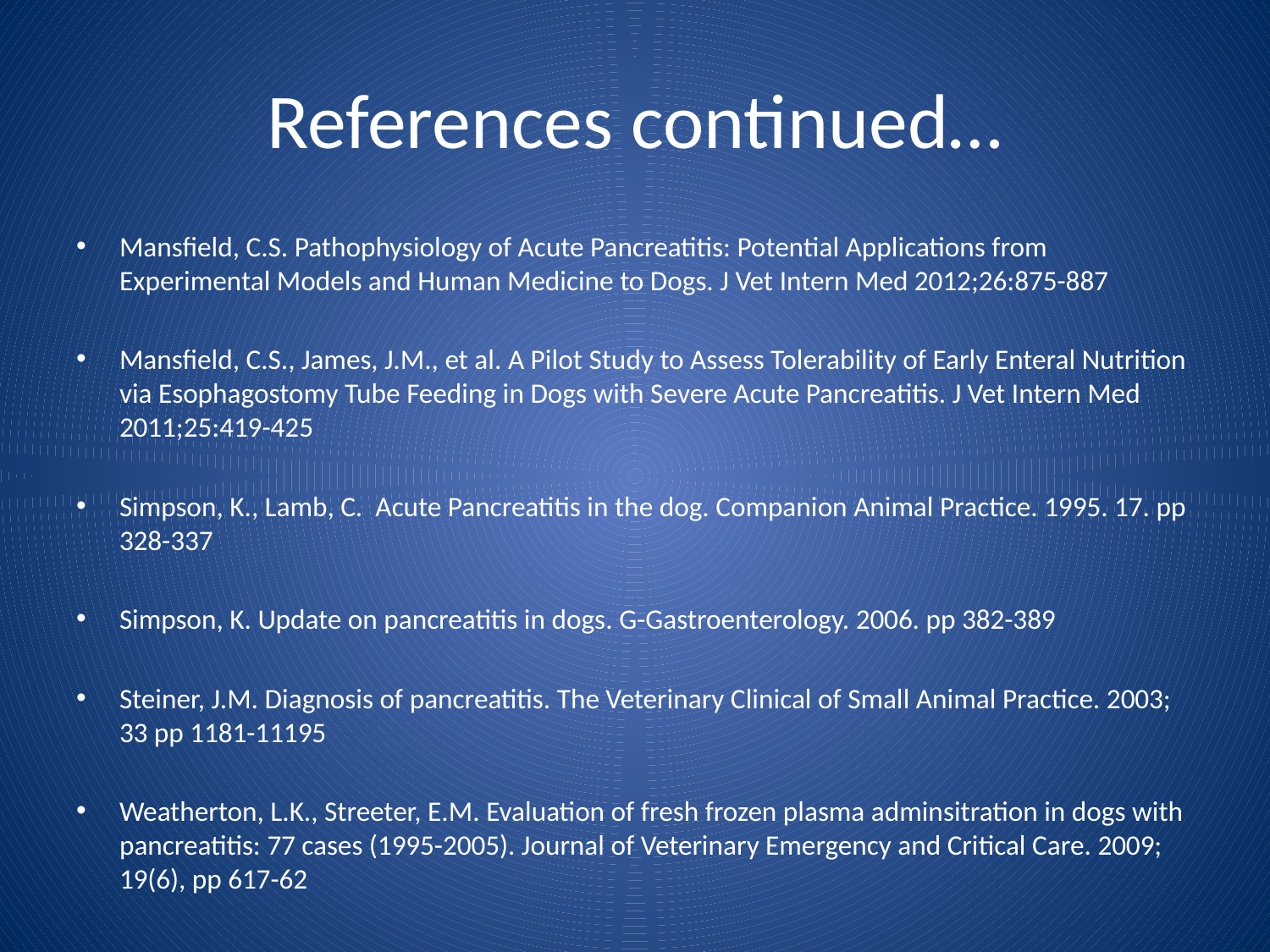

# References continued…
Mansfield, C.S. Pathophysiology of Acute Pancreatitis: Potential Applications from Experimental Models and Human Medicine to Dogs. J Vet Intern Med 2012;26:875-887

Mansfield, C.S., James, J.M., et al. A Pilot Study to Assess Tolerability of Early Enteral Nutrition via Esophagostomy Tube Feeding in Dogs with Severe Acute Pancreatitis. J Vet Intern Med 2011;25:419-425

Simpson, K., Lamb, C.  Acute Pancreatitis in the dog. Companion Animal Practice. 1995. 17. pp 328-337

Simpson, K. Update on pancreatitis in dogs. G-Gastroenterology. 2006. pp 382-389

Steiner, J.M. Diagnosis of pancreatitis. The Veterinary Clinical of Small Animal Practice. 2003; 33 pp 1181-11195

Weatherton, L.K., Streeter, E.M. Evaluation of fresh frozen plasma adminsitration in dogs with pancreatitis: 77 cases (1995-2005). Journal of Veterinary Emergency and Critical Care. 2009; 19(6), pp 617-62